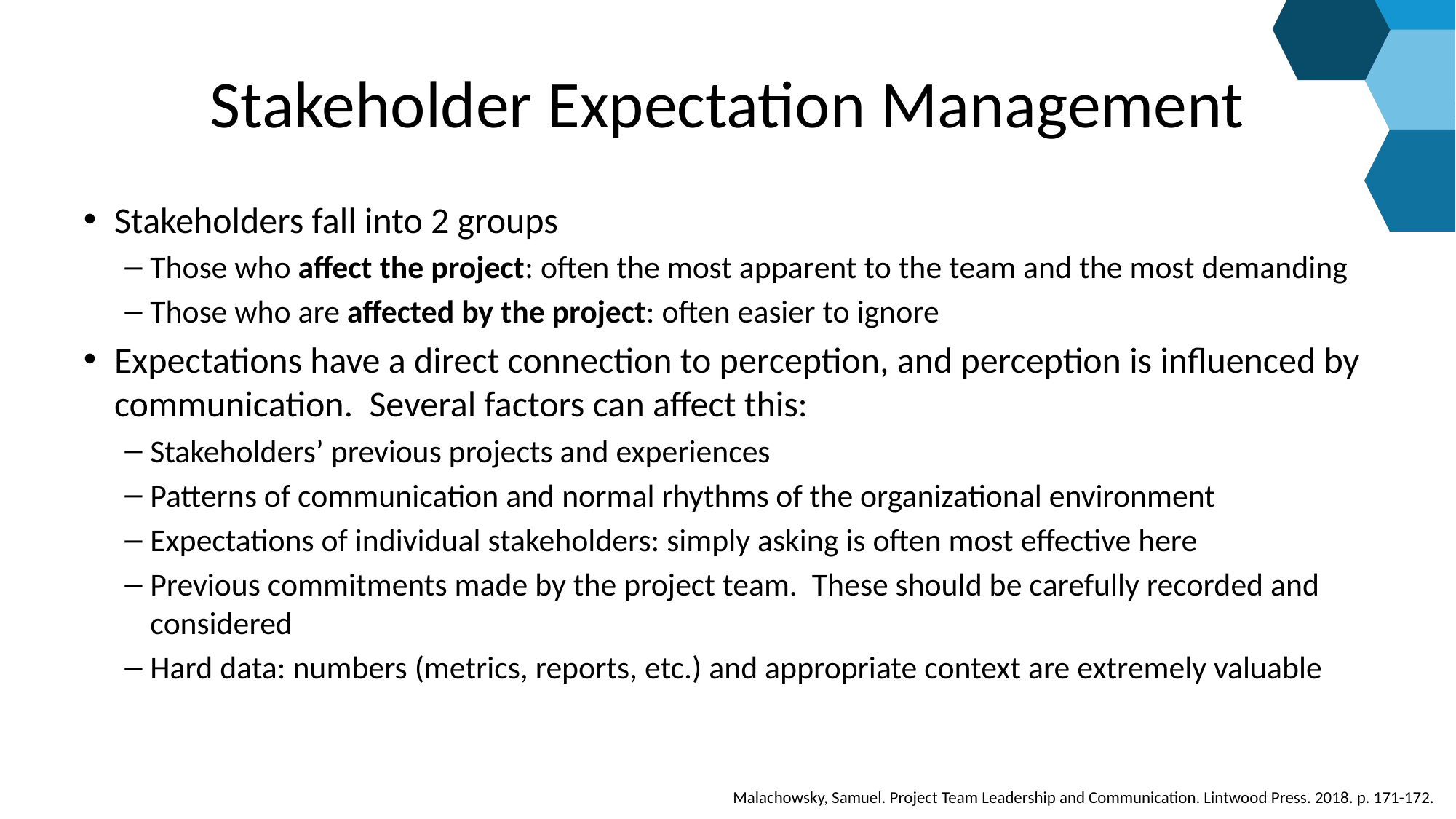

# Stakeholder Expectation Management
Stakeholders fall into 2 groups
Those who affect the project: often the most apparent to the team and the most demanding
Those who are affected by the project: often easier to ignore
Expectations have a direct connection to perception, and perception is influenced by communication.  Several factors can affect this:
Stakeholders’ previous projects and experiences
Patterns of communication and normal rhythms of the organizational environment
Expectations of individual stakeholders: simply asking is often most effective here
Previous commitments made by the project team.  These should be carefully recorded and considered
Hard data: numbers (metrics, reports, etc.) and appropriate context are extremely valuable

Malachowsky, Samuel. Project Team Leadership and Communication. Lintwood Press. 2018. p. 171-172.